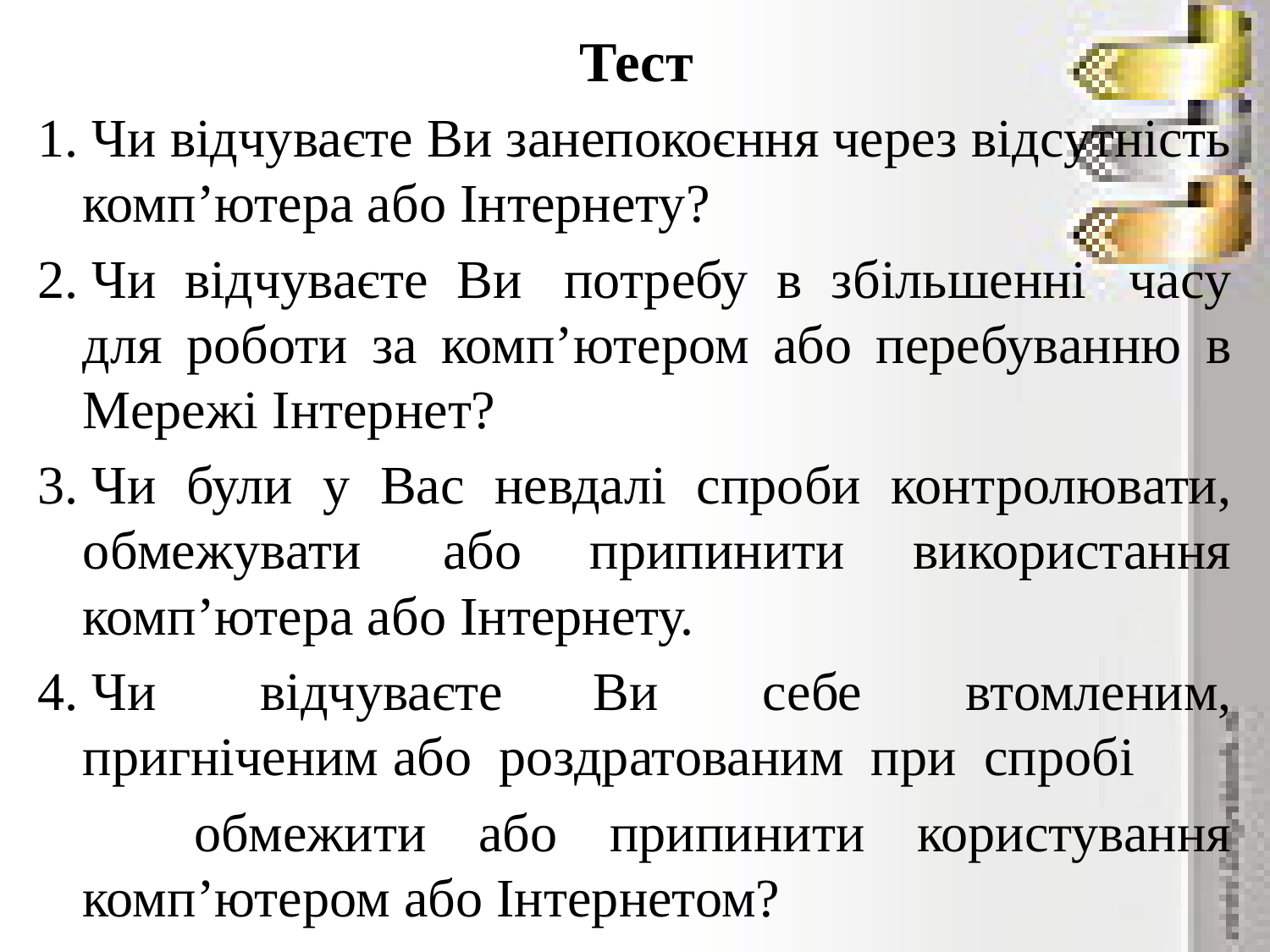

# Тест
1. Чи відчуваєте Ви занепокоєння через відсутність комп’ютера або Інтернету?
2. Чи відчуваєте Ви  потребу в збільшенні  часу для роботи за комп’ютером або перебуванню в Мережі Інтернет?
3. Чи були у Вас невдалі спроби контролювати, обмежувати  або припинити використання комп’ютера або Інтернету.
4. Чи  відчуваєте Ви  себе  втомленим, пригніченим або  роздратованим  при  спробі
   обмежити або припинити користування комп’ютером або Інтернетом?